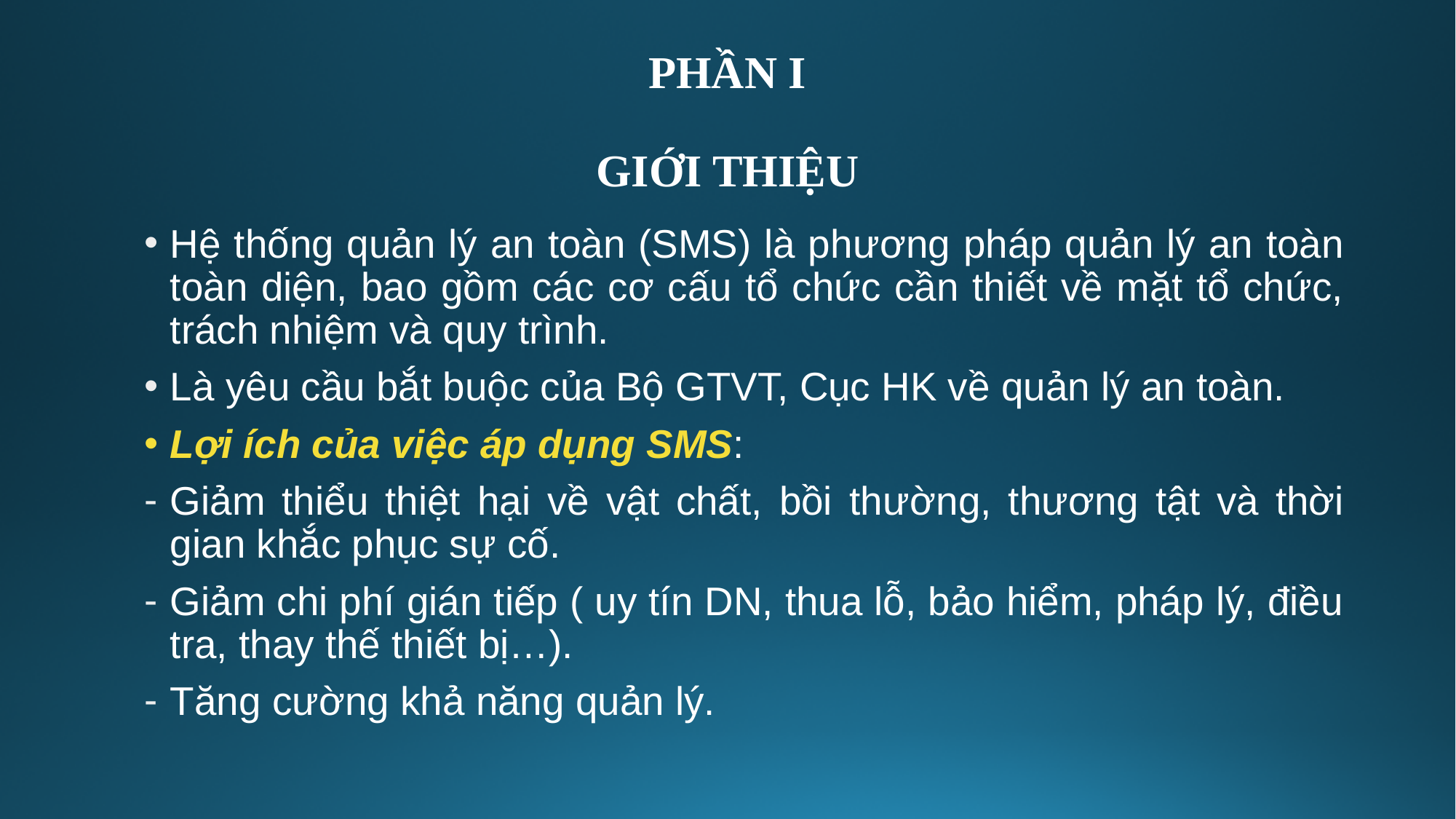

# PHẦN I GIỚI THIỆU
Hệ thống quản lý an toàn (SMS) là phương pháp quản lý an toàn toàn diện, bao gồm các cơ cấu tổ chức cần thiết về mặt tổ chức, trách nhiệm và quy trình.
Là yêu cầu bắt buộc của Bộ GTVT, Cục HK về quản lý an toàn.
Lợi ích của việc áp dụng SMS:
Giảm thiểu thiệt hại về vật chất, bồi thường, thương tật và thời gian khắc phục sự cố.
Giảm chi phí gián tiếp ( uy tín DN, thua lỗ, bảo hiểm, pháp lý, điều tra, thay thế thiết bị…).
Tăng cường khả năng quản lý.